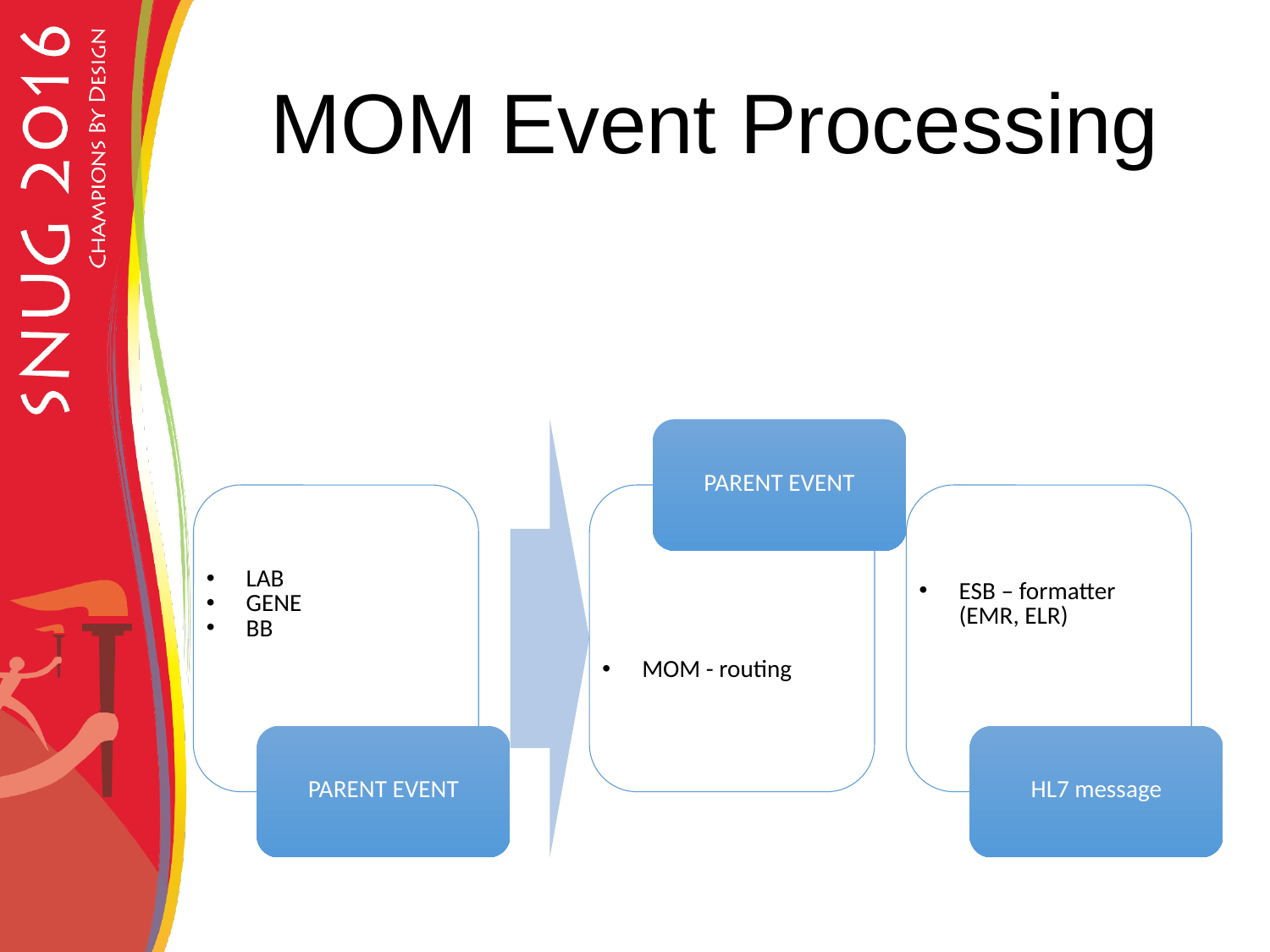

# MOM Event Processing
PARENT EVENT
LAB
PARENT EVENT
MOM - routing
MOM - routing
HL7 message
GENE
BB
ESB – formatter
(EMR, ELR)